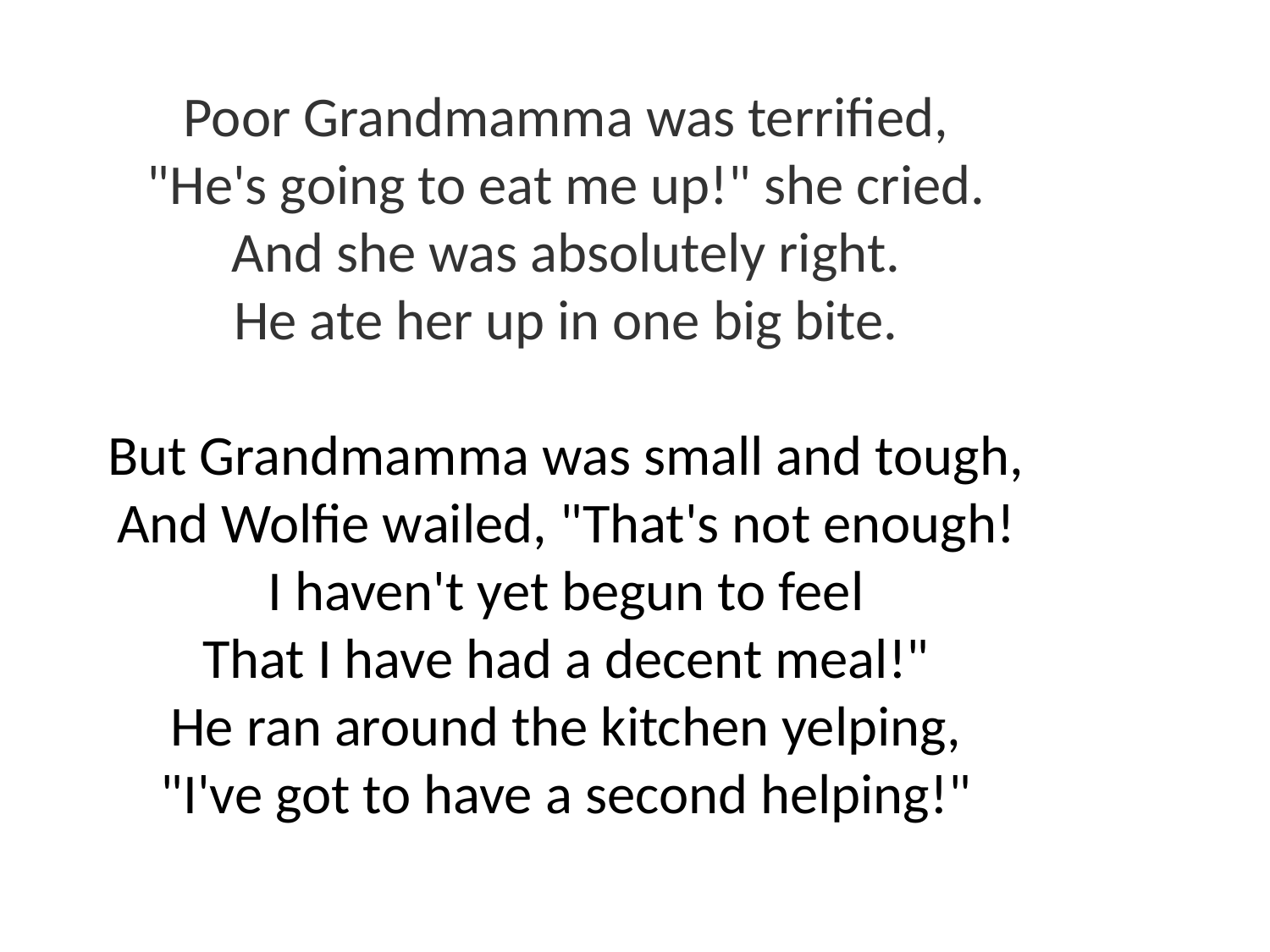

Poor Grandmamma was terrified,
"He's going to eat me up!" she cried.
And she was absolutely right.
He ate her up in one big bite.

But Grandmamma was small and tough,
And Wolfie wailed, "That's not enough!
I haven't yet begun to feel
That I have had a decent meal!"
He ran around the kitchen yelping,
"I've got to have a second helping!"